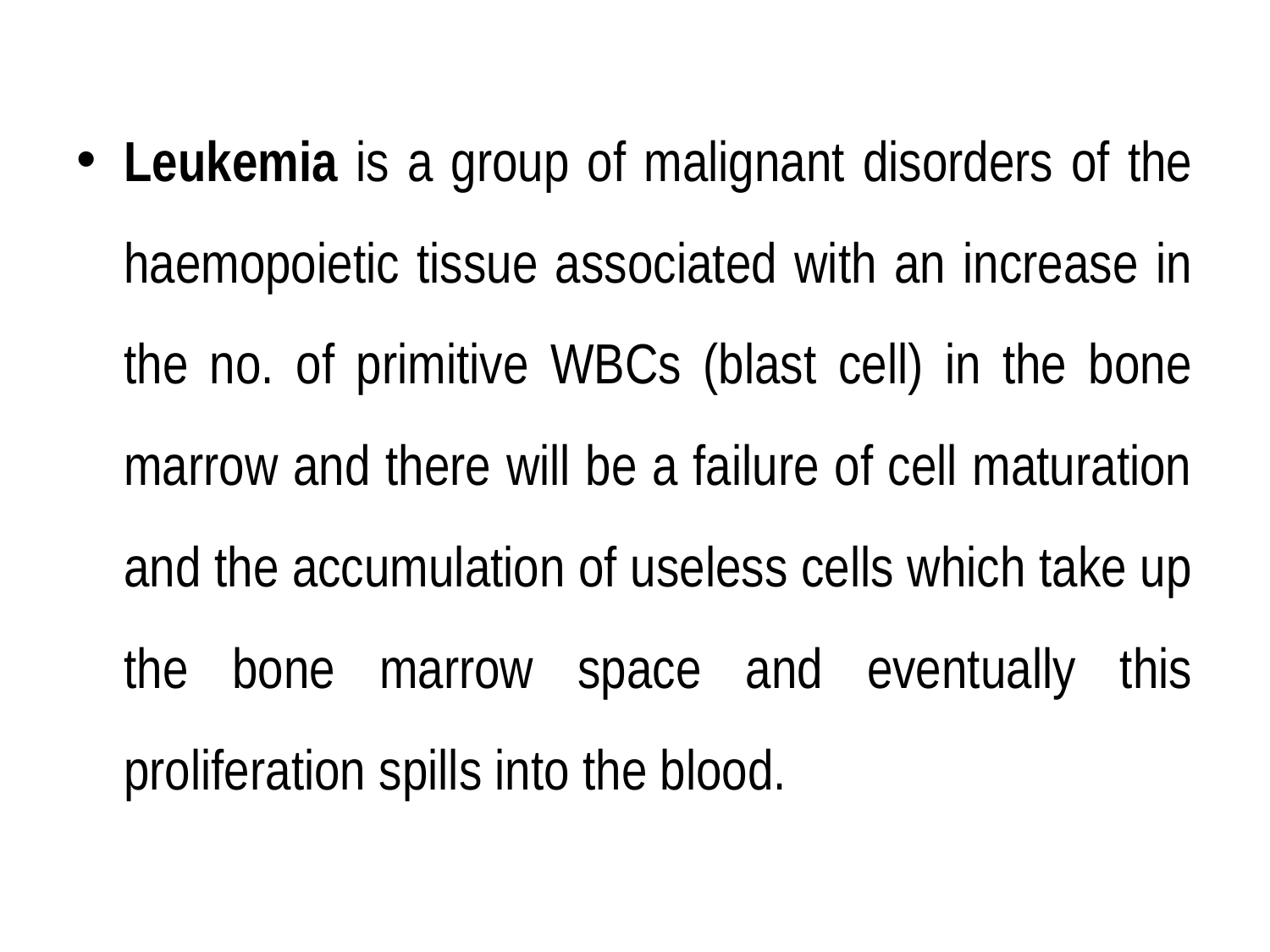

#
Leukemia is a group of malignant disorders of the haemopoietic tissue associated with an increase in the no. of primitive WBCs (blast cell) in the bone marrow and there will be a failure of cell maturation and the accumulation of useless cells which take up the bone marrow space and eventually this proliferation spills into the blood.